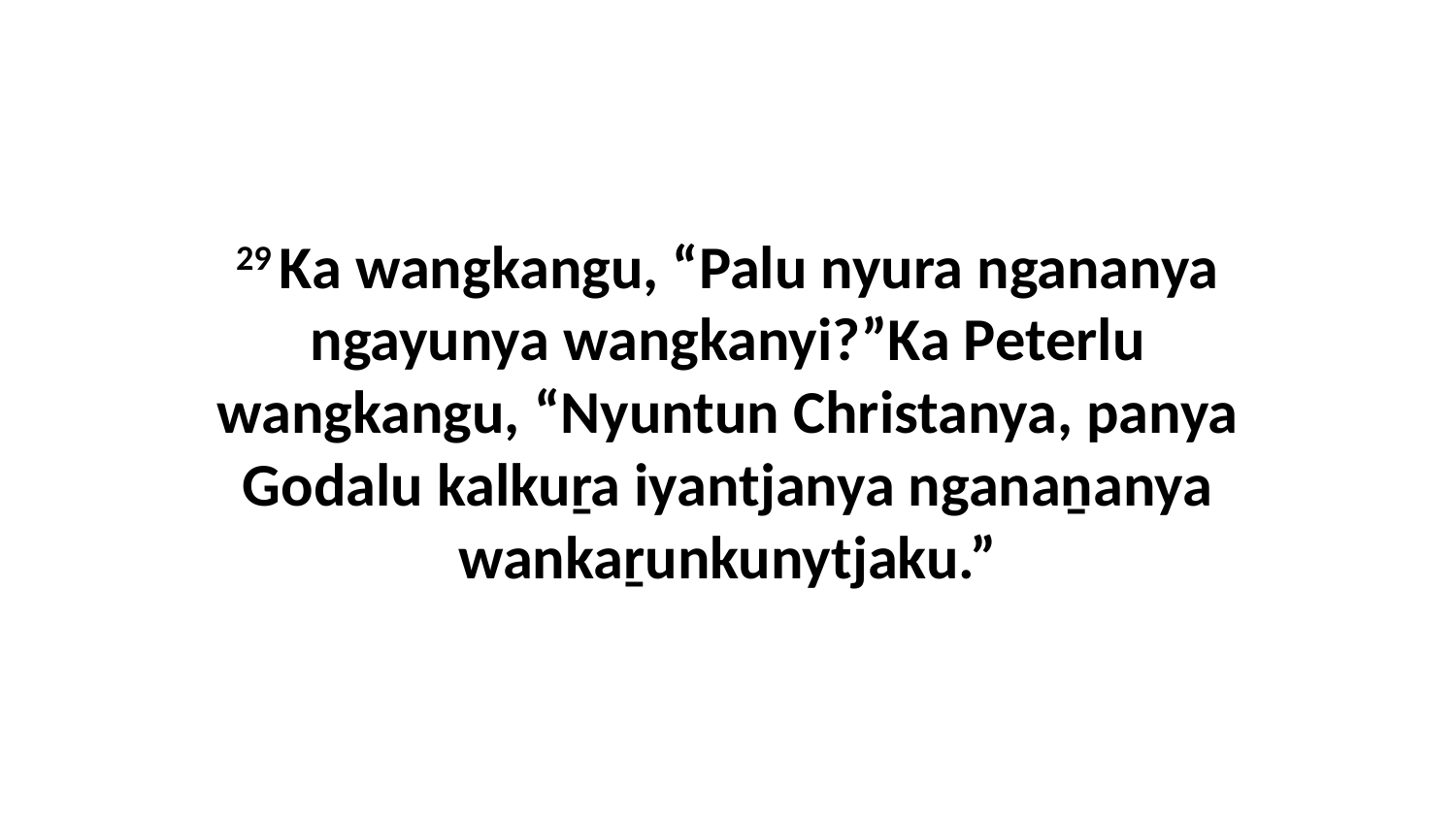

29 Ka wangkangu, “Palu nyura ngananya ngayunya wangkanyi?”Ka Peterlu wangkangu, “Nyuntun Christanya, panya Godalu kalkuṟa iyantjanya nganaṉanya wankaṟunkunytjaku.”